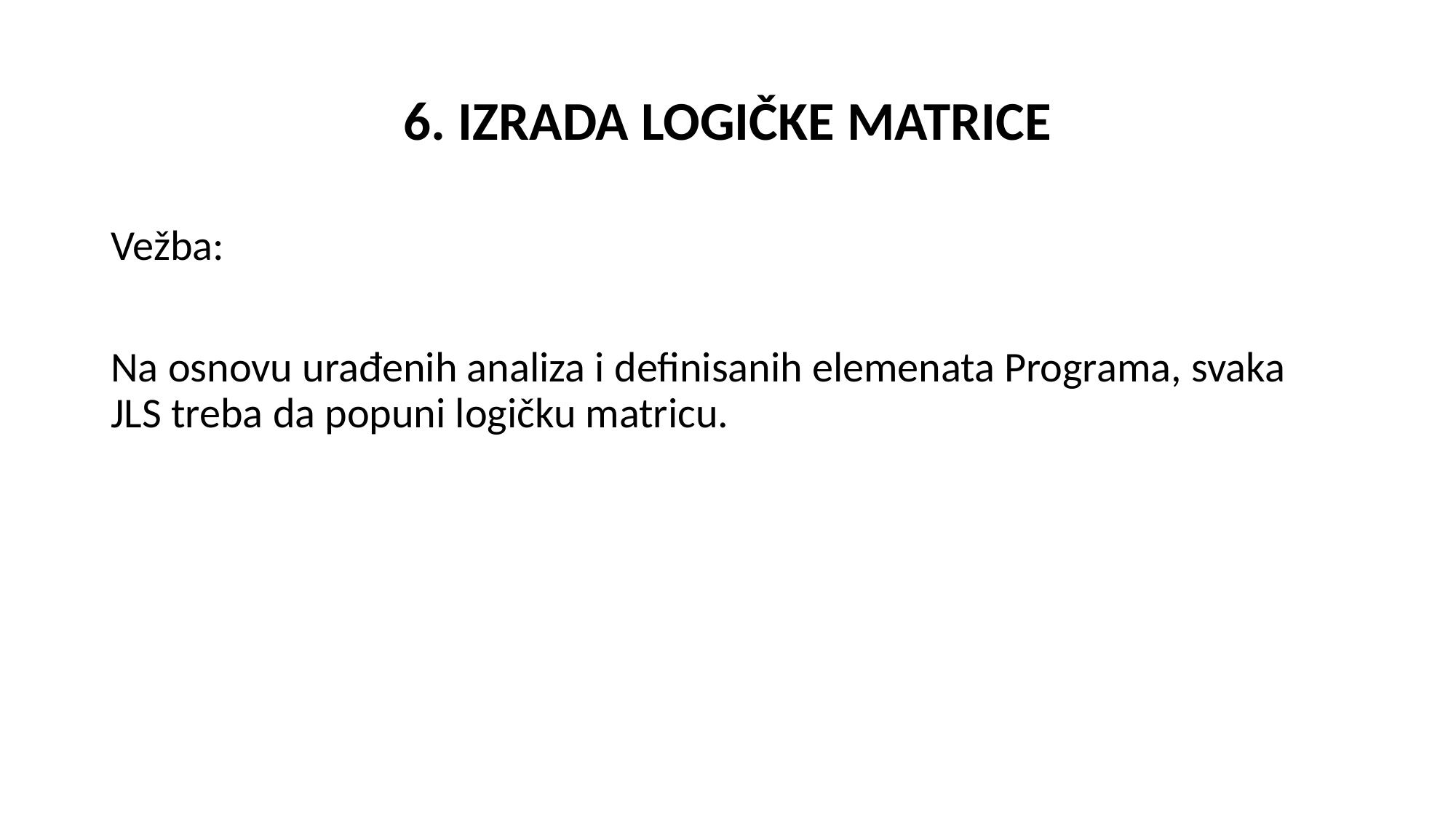

# 6. IZRADA LOGIČKE MATRICE
Vežba:

Na osnovu urađenih analiza i definisanih elemenata Programa, svaka JLS treba da popuni logičku matricu.